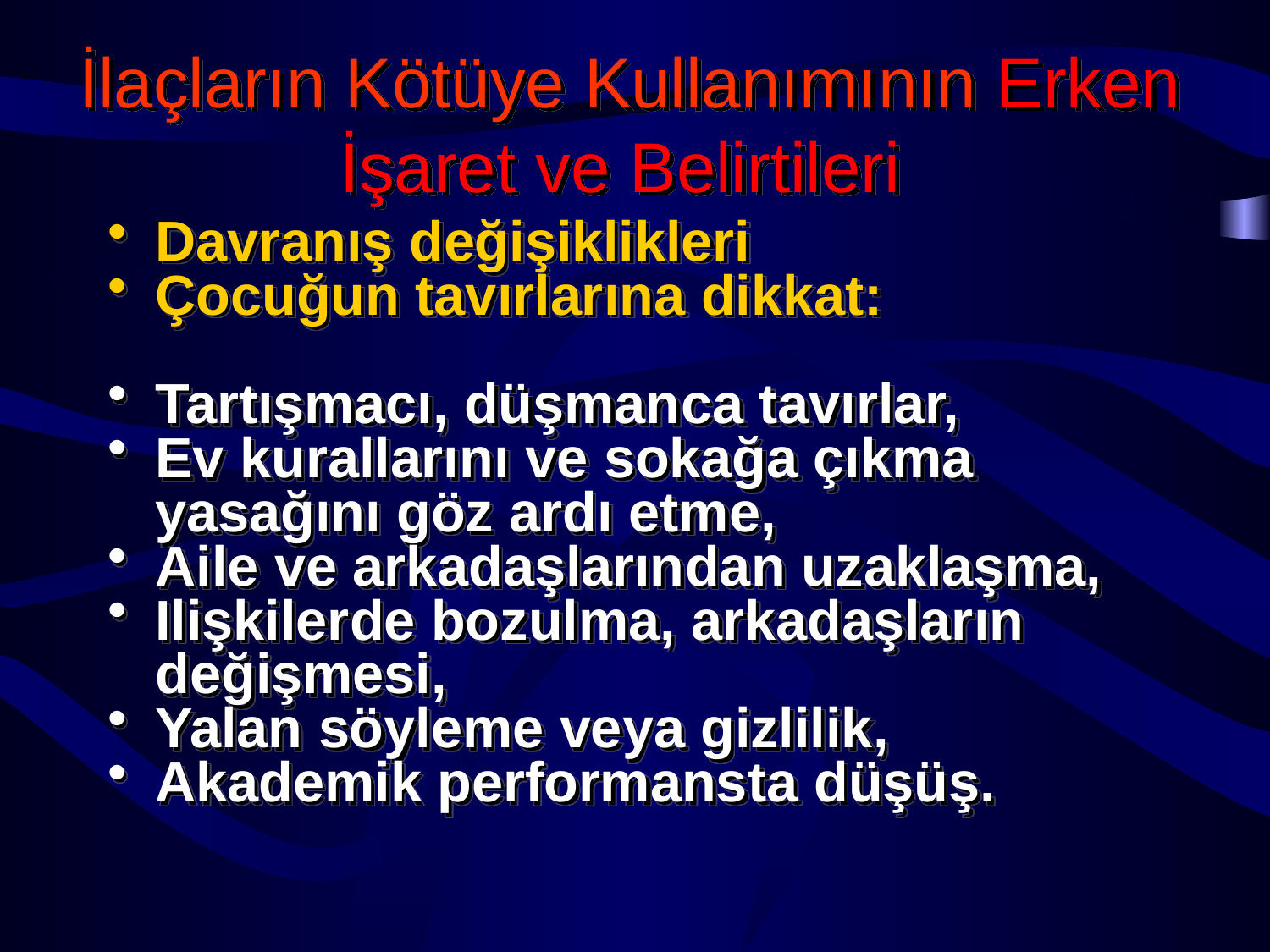

# İlaçların Kötüye Kullanımının Erken İşaret ve Belirtileri
Davranış değişiklikleri
Çocuğun tavırlarına dikkat:

Tartışmacı, düşmanca tavırlar,
Ev kurallarını ve sokağa çıkma yasağını göz ardı etme,
Aile ve arkadaşlarından uzaklaşma,
Ilişkilerde bozulma, arkadaşların değişmesi,
Yalan söyleme veya gizlilik,
Akademik performansta düşüş.